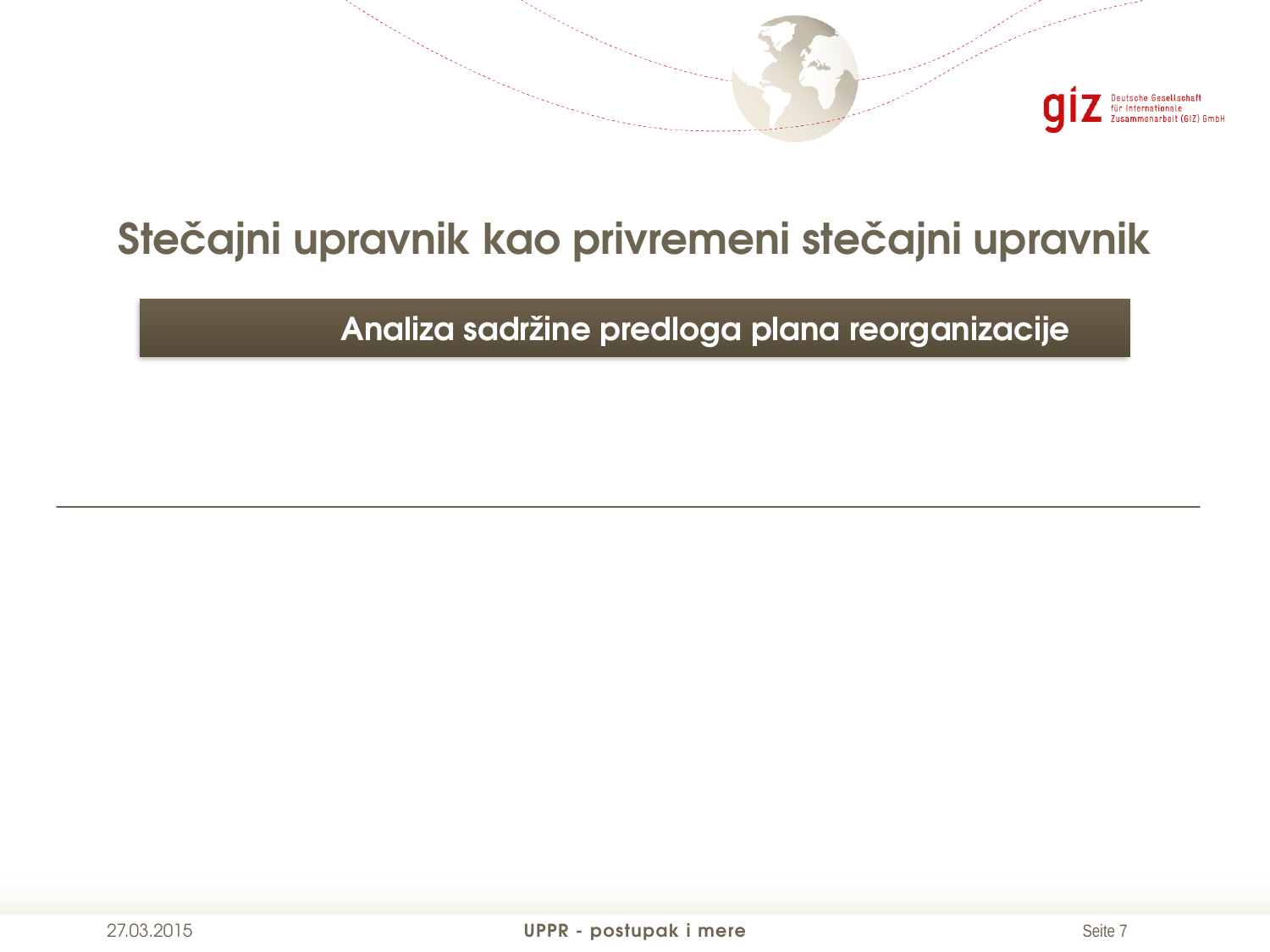

# Stečajni upravnik kao privremeni stečajni upravnik

Analiza sadržine predloga plana reorganizacije

27.03.2015
UPPR - postupak i mere